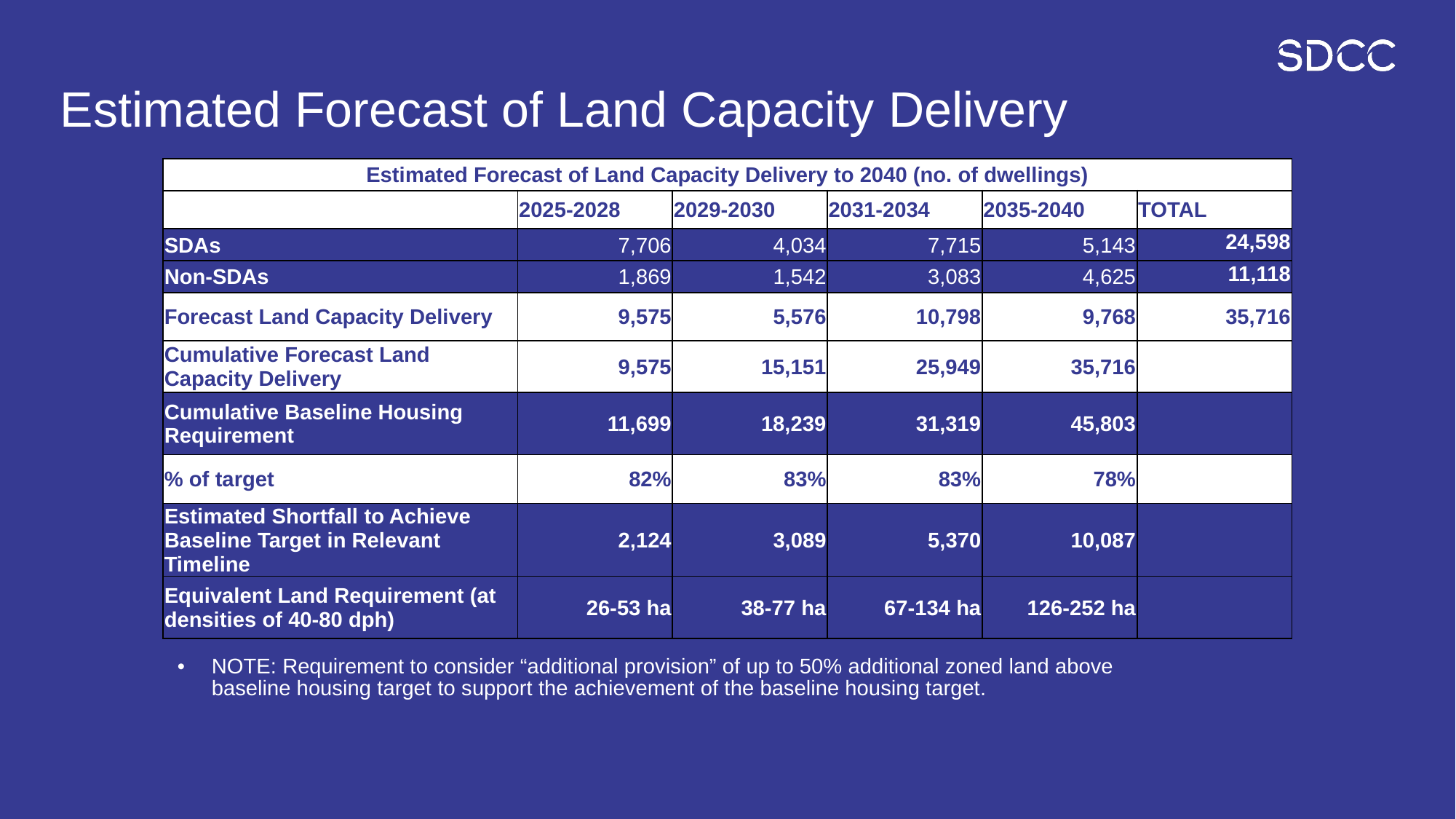

# Estimated Forecast of Land Capacity Delivery
| Estimated Forecast of Land Capacity Delivery to 2040 (no. of dwellings) |  |  |  |  |  |
| --- | --- | --- | --- | --- | --- |
|  | 2025-2028 | 2029-2030 | 2031-2034 | 2035-2040 | TOTAL |
| SDAs | 7,706 | 4,034 | 7,715 | 5,143 | 24,598 |
| Non-SDAs | 1,869 | 1,542 | 3,083 | 4,625 | 11,118 |
| Forecast Land Capacity Delivery | 9,575 | 5,576 | 10,798 | 9,768 | 35,716 |
| Cumulative Forecast Land Capacity Delivery | 9,575 | 15,151 | 25,949 | 35,716 |  |
| Cumulative Baseline Housing Requirement | 11,699 | 18,239 | 31,319 | 45,803 |  |
| % of target | 82% | 83% | 83% | 78% |  |
| Estimated Shortfall to Achieve Baseline Target in Relevant Timeline | 2,124 | 3,089 | 5,370 | 10,087 |  |
| Equivalent Land Requirement (at densities of 40-80 dph) | 26-53 ha | 38-77 ha | 67-134 ha | 126-252 ha |  |
NOTE: Requirement to consider “additional provision” of up to 50% additional zoned land above baseline housing target to support the achievement of the baseline housing target.